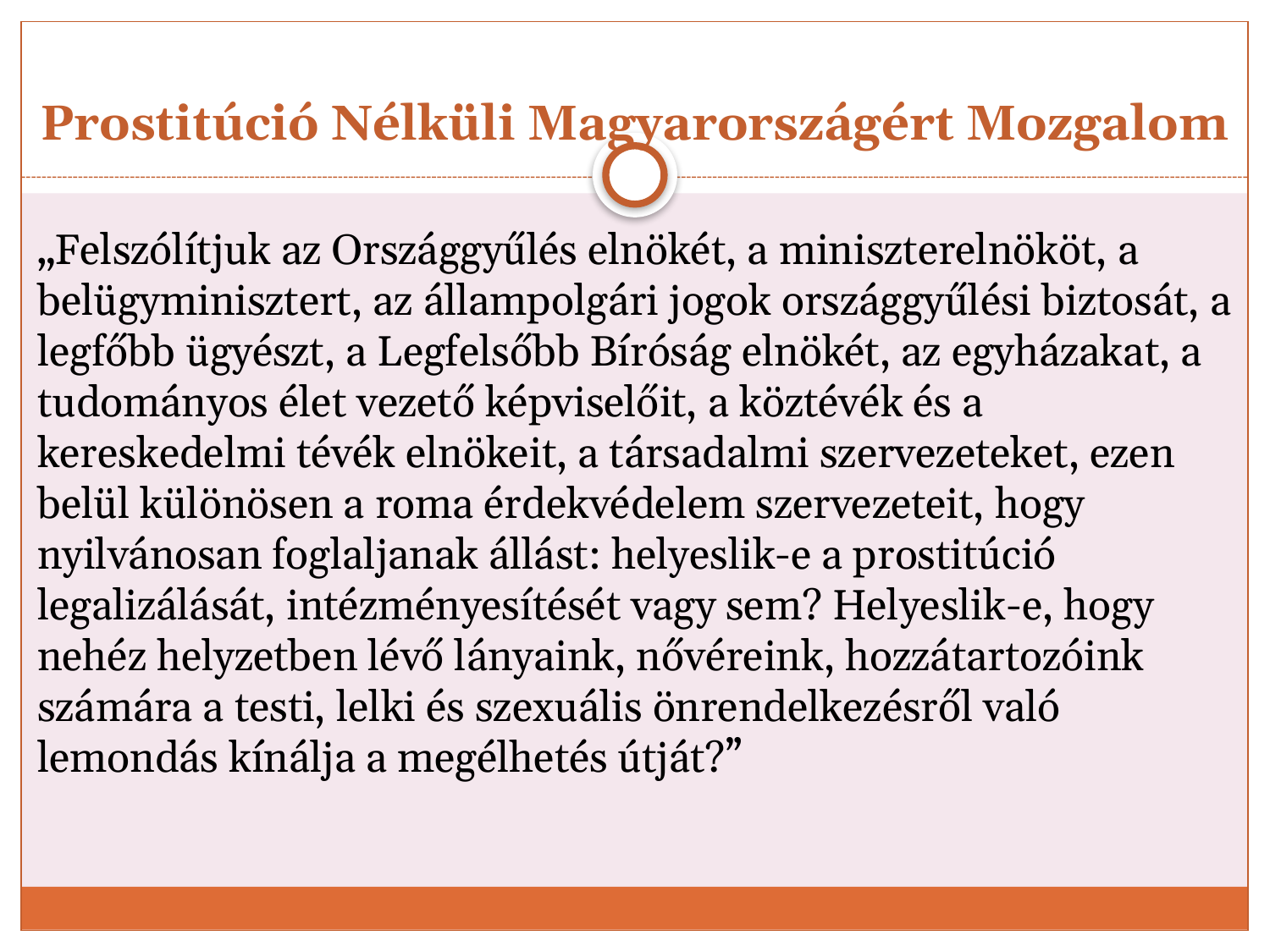

# Prostitúció Nélküli Magyarországért Mozgalom
„Felszólítjuk az Országgyűlés elnökét, a miniszterelnököt, a belügyminisztert, az állampolgári jogok országgyűlési biztosát, a legfőbb ügyészt, a Legfelsőbb Bíróság elnökét, az egyházakat, a tudományos élet vezető képviselőit, a köztévék és a kereskedelmi tévék elnökeit, a társadalmi szervezeteket, ezen belül különösen a roma érdekvédelem szervezeteit, hogy nyilvánosan foglaljanak állást: helyeslik-e a prostitúció legalizálását, intézményesítését vagy sem? Helyeslik-e, hogy nehéz helyzetben lévő lányaink, nővéreink, hozzátartozóink számára a testi, lelki és szexuális önrendelkezésről való lemondás kínálja a megélhetés útját?”